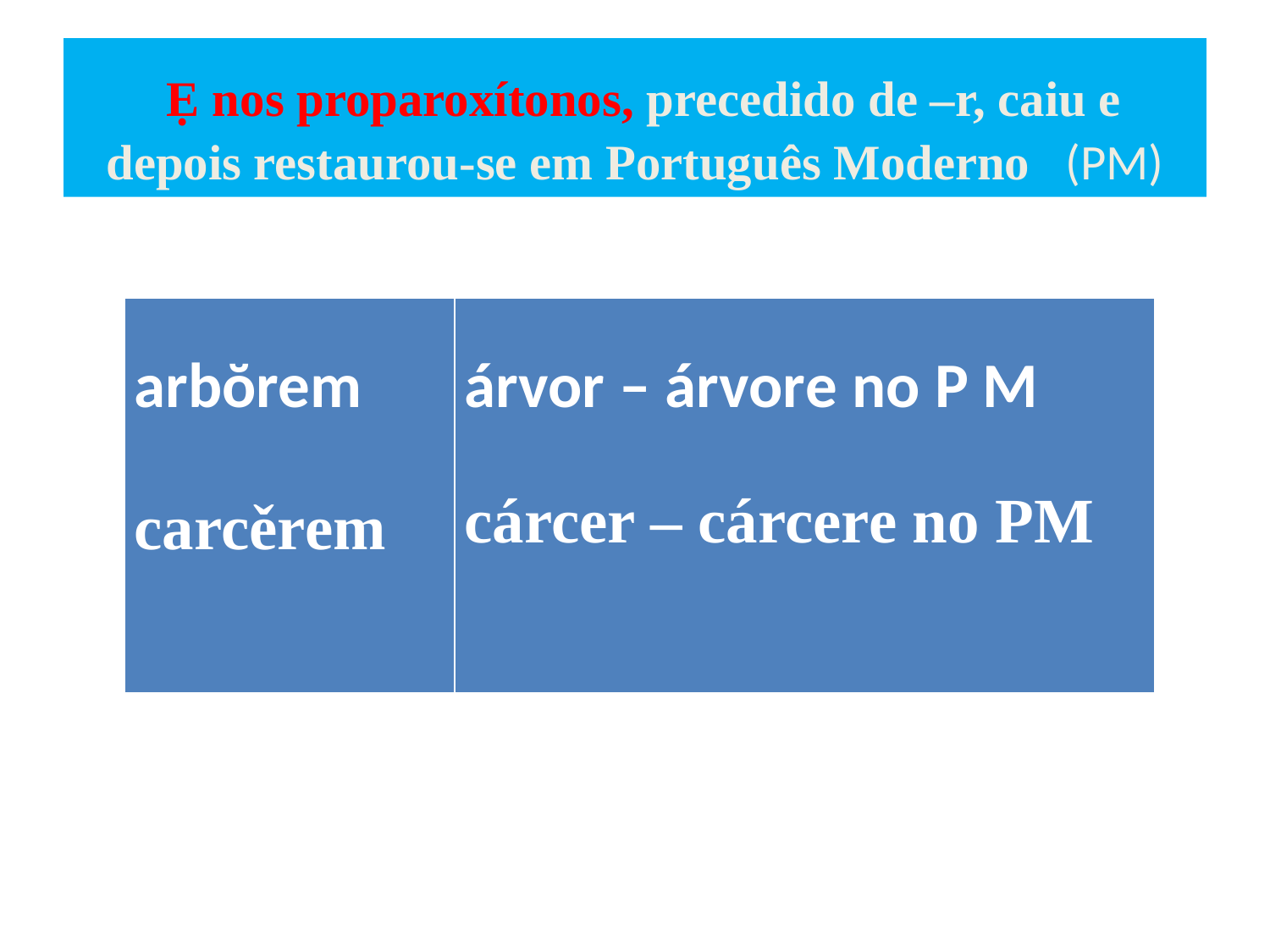

# Ẹ nos proparoxítonos, precedido de –r, caiu e depois restaurou-se em Português Moderno   (PM)
| arbŏrem carcěrem | árvor – árvore no P M cárcer – cárcere no PM |
| --- | --- |